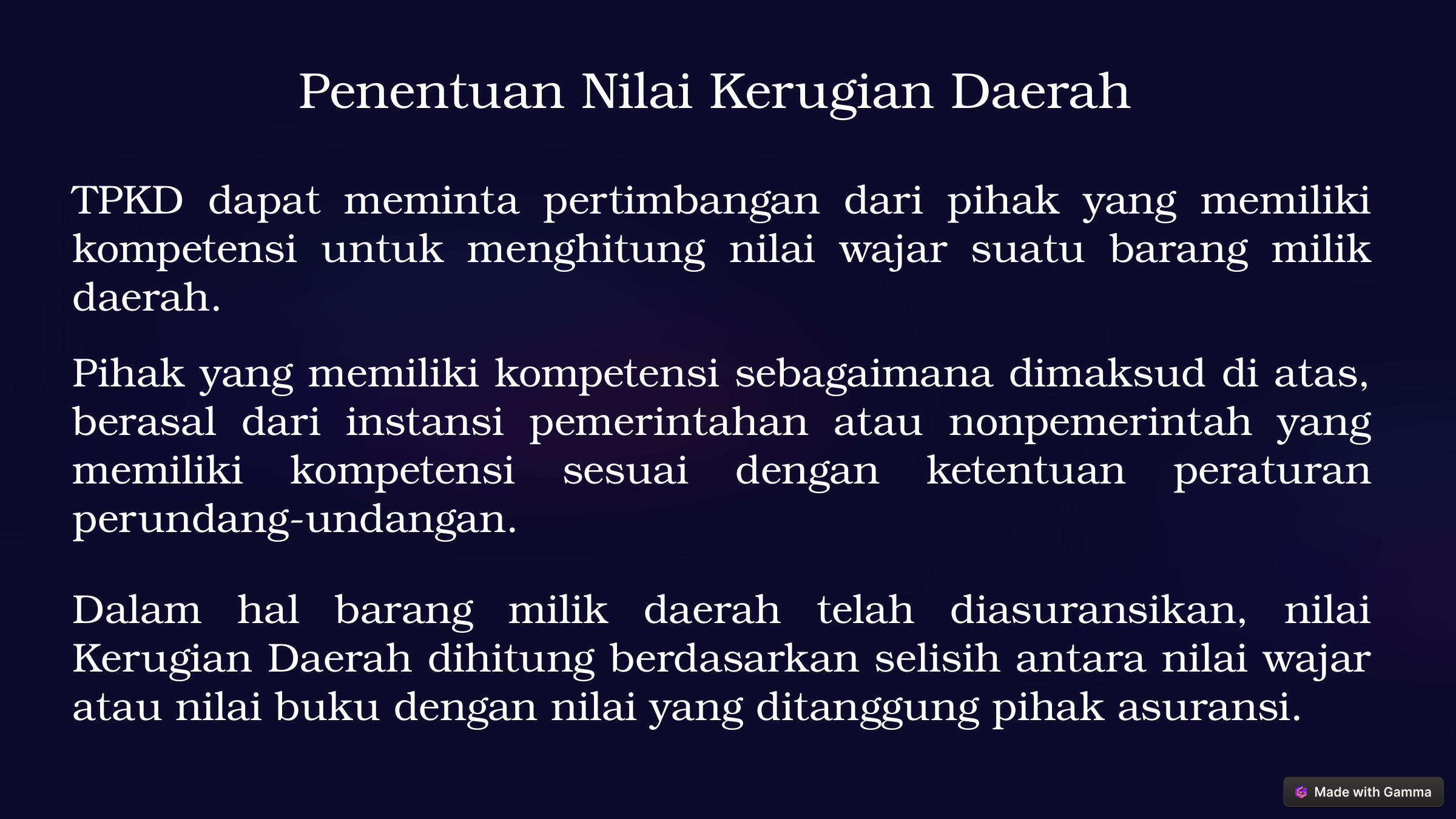

Penentuan Nilai Kerugian Daerah
TPKD dapat meminta pertimbangan dari pihak yang memiliki kompetensi untuk menghitung nilai wajar suatu barang milik daerah.

Pihak yang memiliki kompetensi sebagaimana dimaksud di atas, berasal dari instansi pemerintahan atau nonpemerintah yang memiliki kompetensi sesuai dengan ketentuan peraturan perundang-undangan.

Dalam hal barang milik daerah telah diasuransikan, nilai Kerugian Daerah dihitung berdasarkan selisih antara nilai wajar atau nilai buku dengan nilai yang ditanggung pihak asuransi.